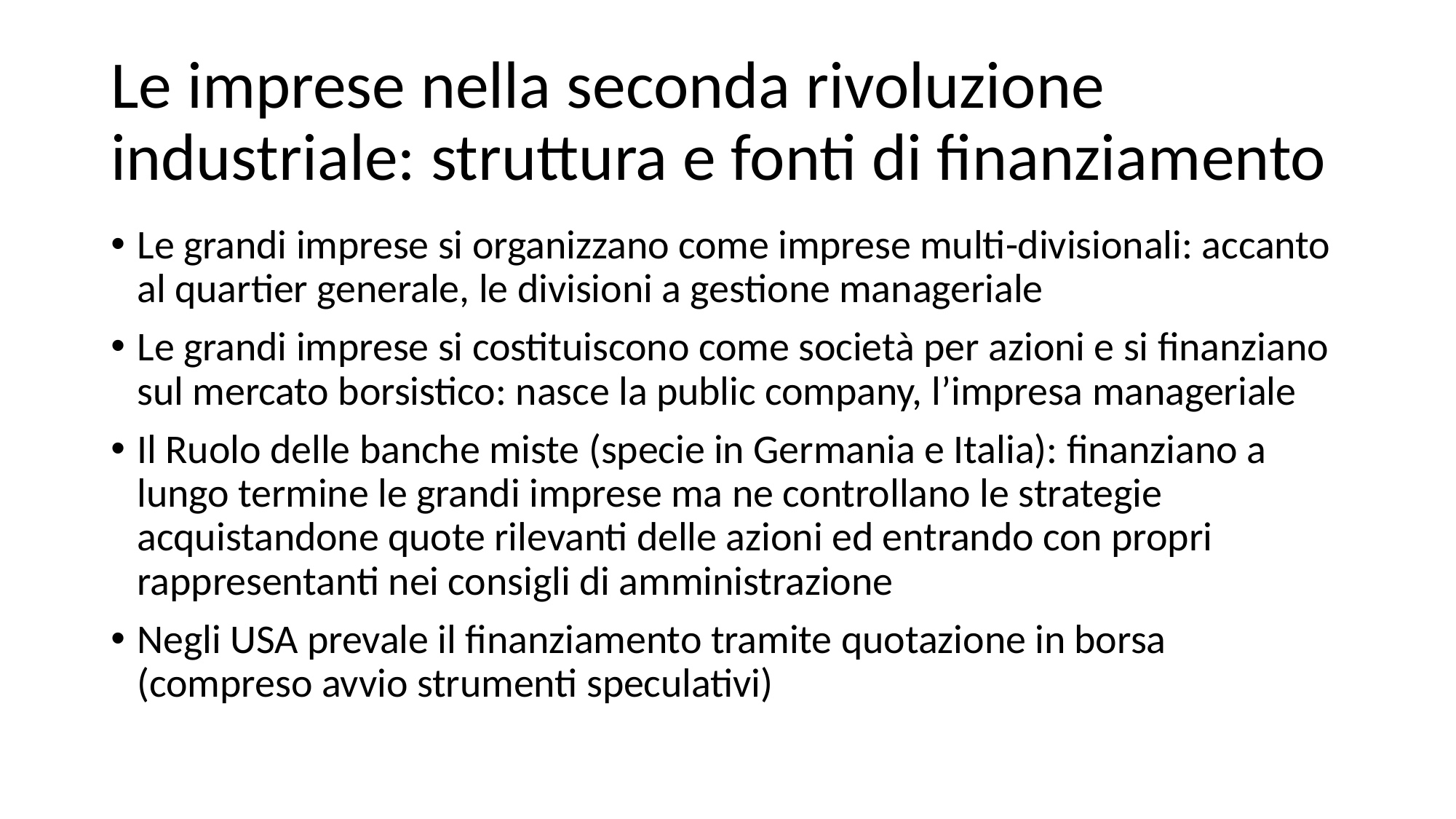

# Le imprese nella seconda rivoluzione industriale: struttura e fonti di finanziamento
Le grandi imprese si organizzano come imprese multi-divisionali: accanto al quartier generale, le divisioni a gestione manageriale
Le grandi imprese si costituiscono come società per azioni e si finanziano sul mercato borsistico: nasce la public company, l’impresa manageriale
Il Ruolo delle banche miste (specie in Germania e Italia): finanziano a lungo termine le grandi imprese ma ne controllano le strategie acquistandone quote rilevanti delle azioni ed entrando con propri rappresentanti nei consigli di amministrazione
Negli USA prevale il finanziamento tramite quotazione in borsa (compreso avvio strumenti speculativi)